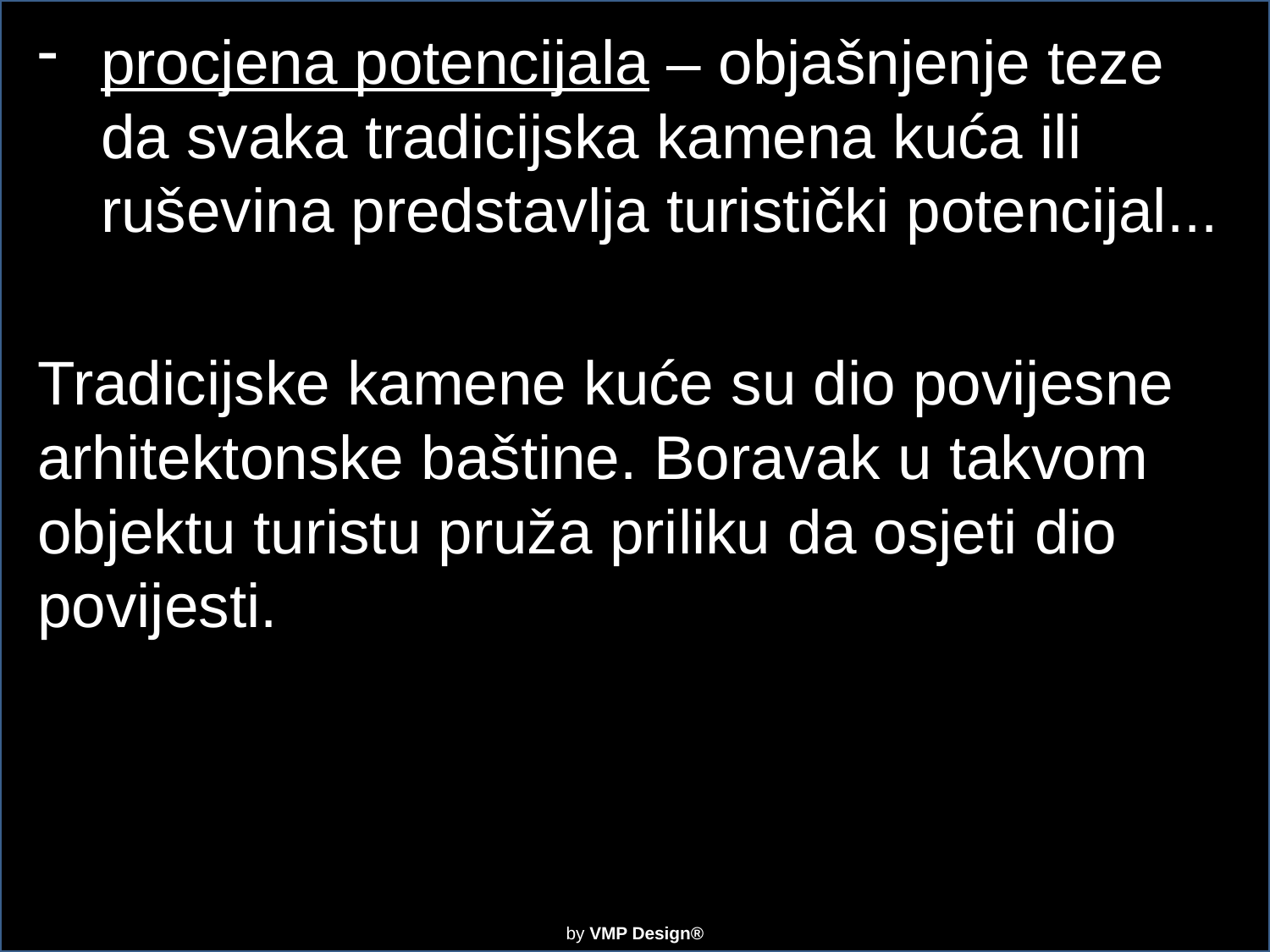

procjena potencijala – objašnjenje teze da svaka tradicijska kamena kuća ili ruševina predstavlja turistički potencijal...

Tradicijske kamene kuće su dio povijesne arhitektonske baštine. Boravak u takvom objektu turistu pruža priliku da osjeti dio povijesti.

by VMP Design®